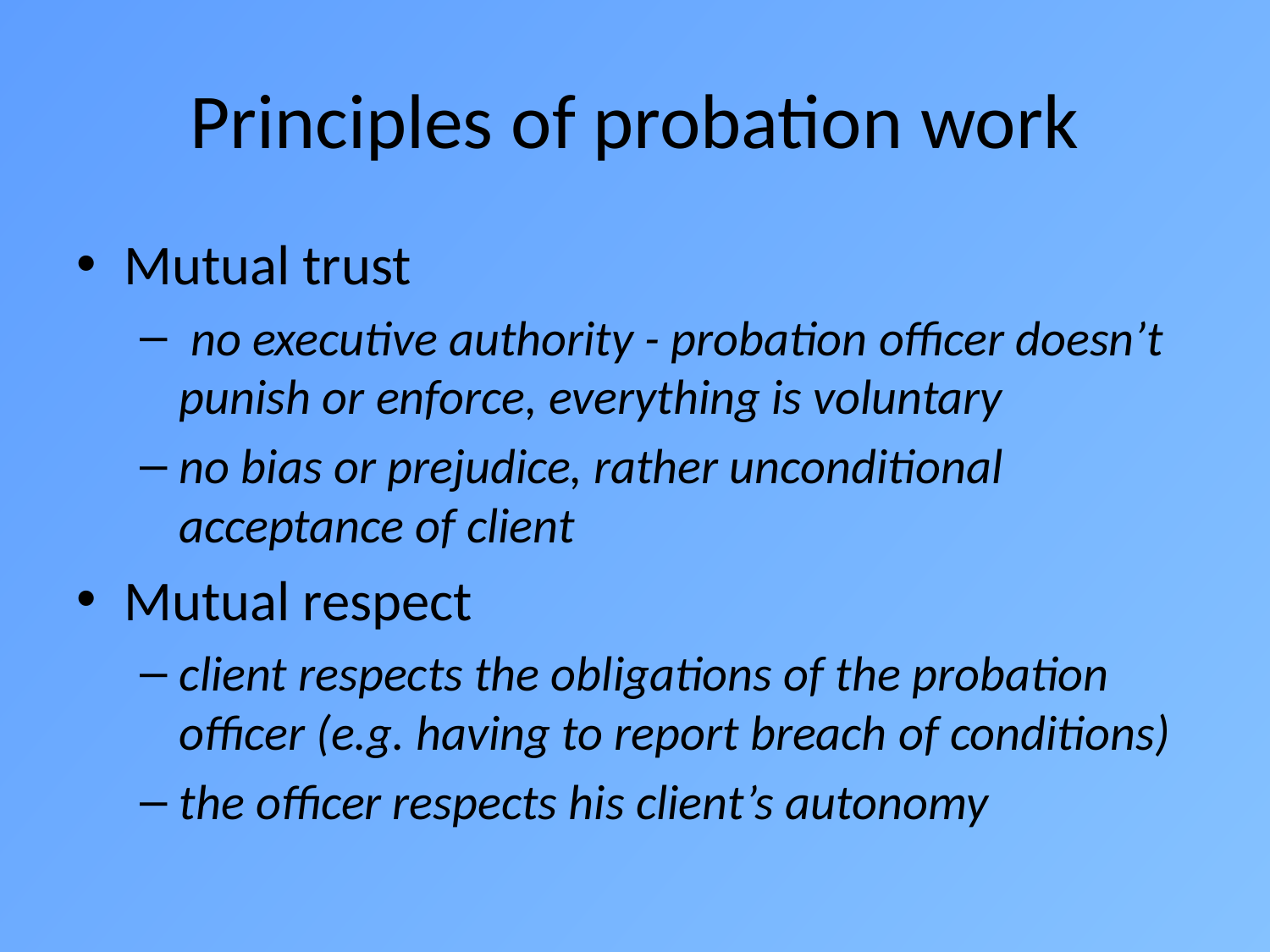

# Principles of probation work
Mutual trust
 no executive authority - probation officer doesn’t punish or enforce, everything is voluntary
no bias or prejudice, rather unconditional acceptance of client
Mutual respect
client respects the obligations of the probation officer (e.g. having to report breach of conditions)
the officer respects his client’s autonomy